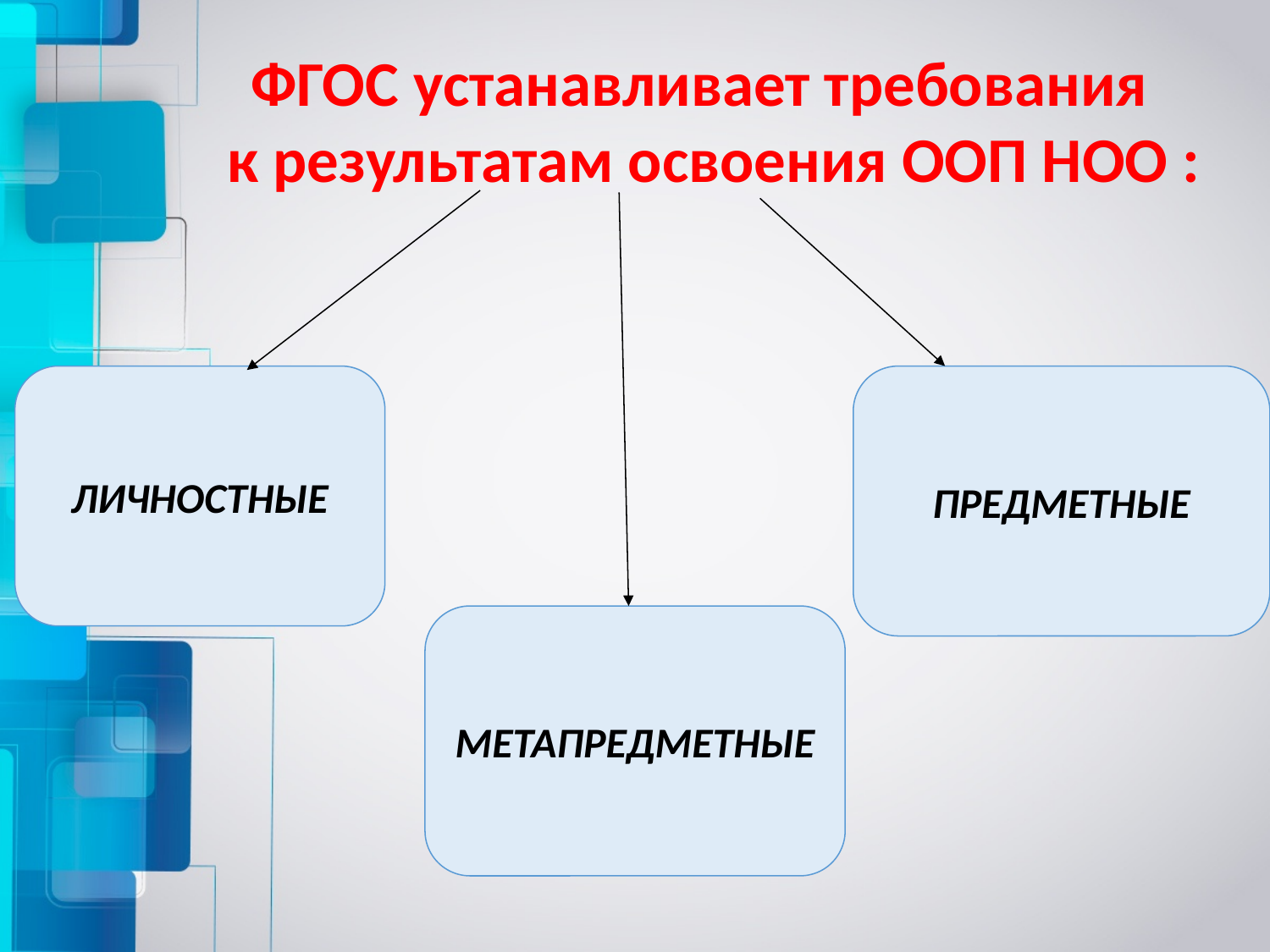

ФГОС устанавливает требования
  к результатам освоения ООП НОО :

ЛИЧНОСТНЫЕ
ПРЕДМЕТНЫЕ
МЕТАПРЕДМЕТНЫЕ